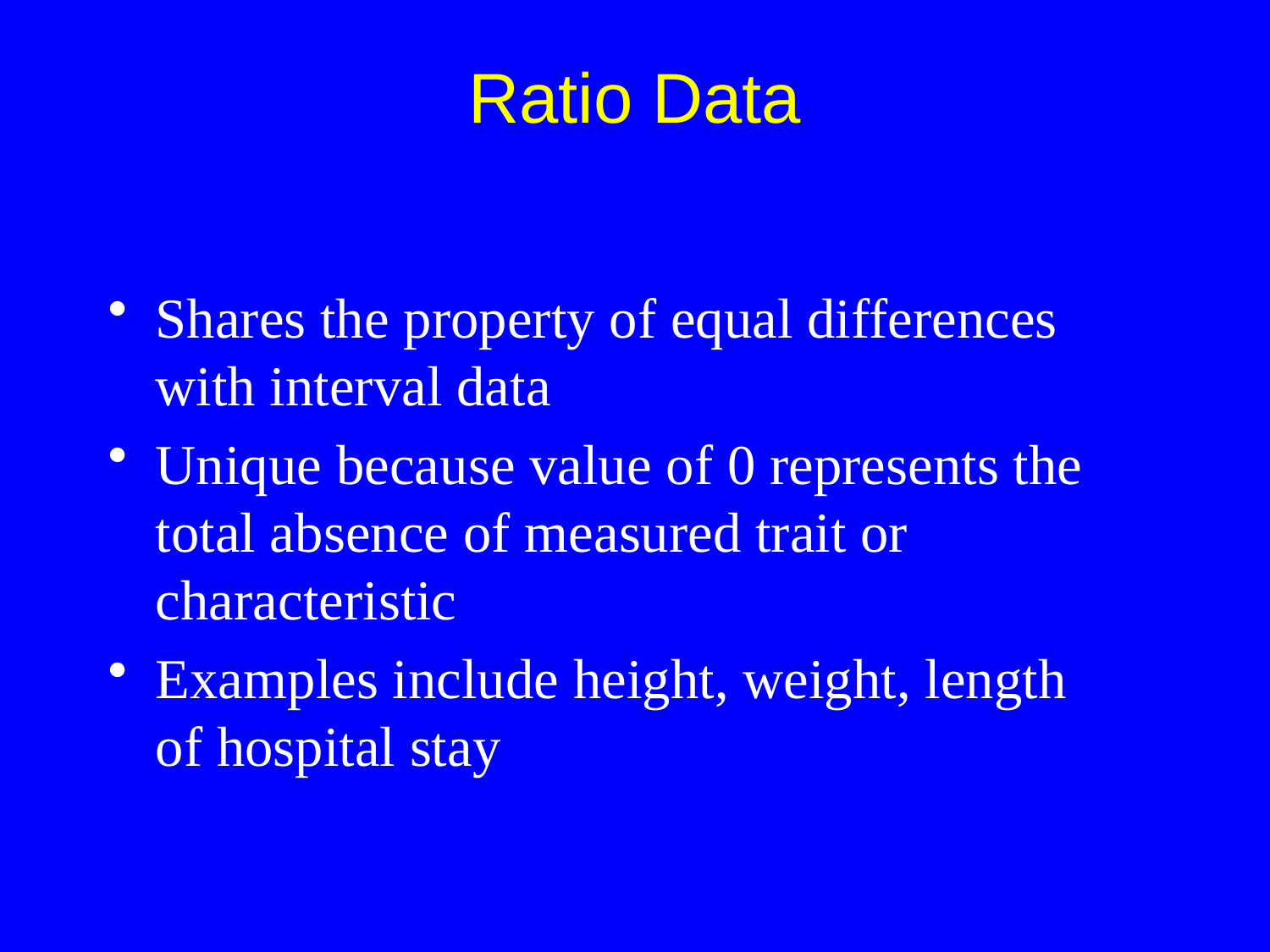

Shares the property of equal differences with interval data
Unique because value of 0 represents the total absence of measured trait or characteristic
Examples include height, weight, length
of hospital stay
Ratio Data